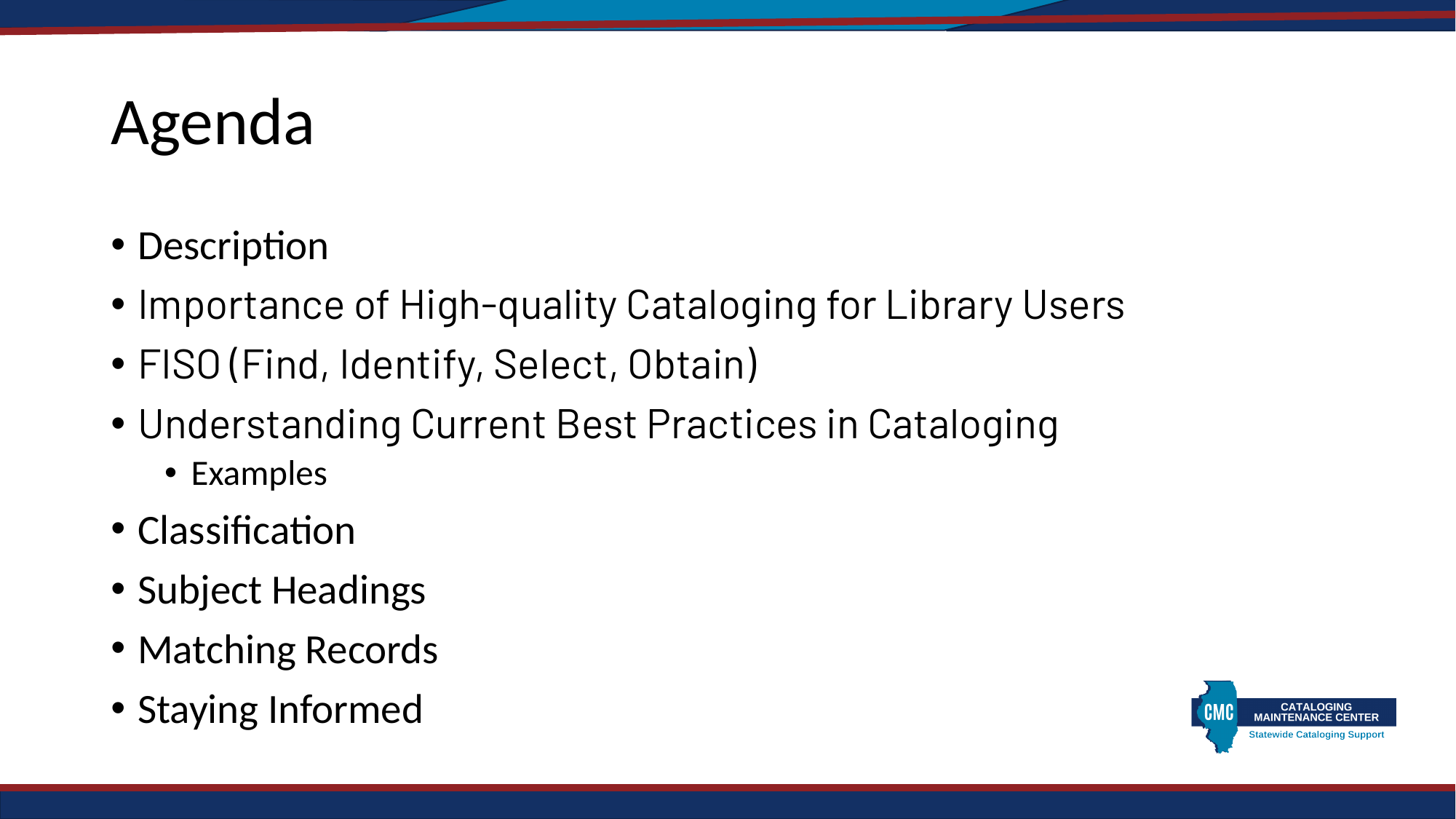

# Agenda
Description
Importance of High-quality Cataloging for Library Users
FISO (Find, Identify, Select, Obtain)
Understanding Current Best Practices in Cataloging
Examples
Classification
Subject Headings
Matching Records
Staying Informed